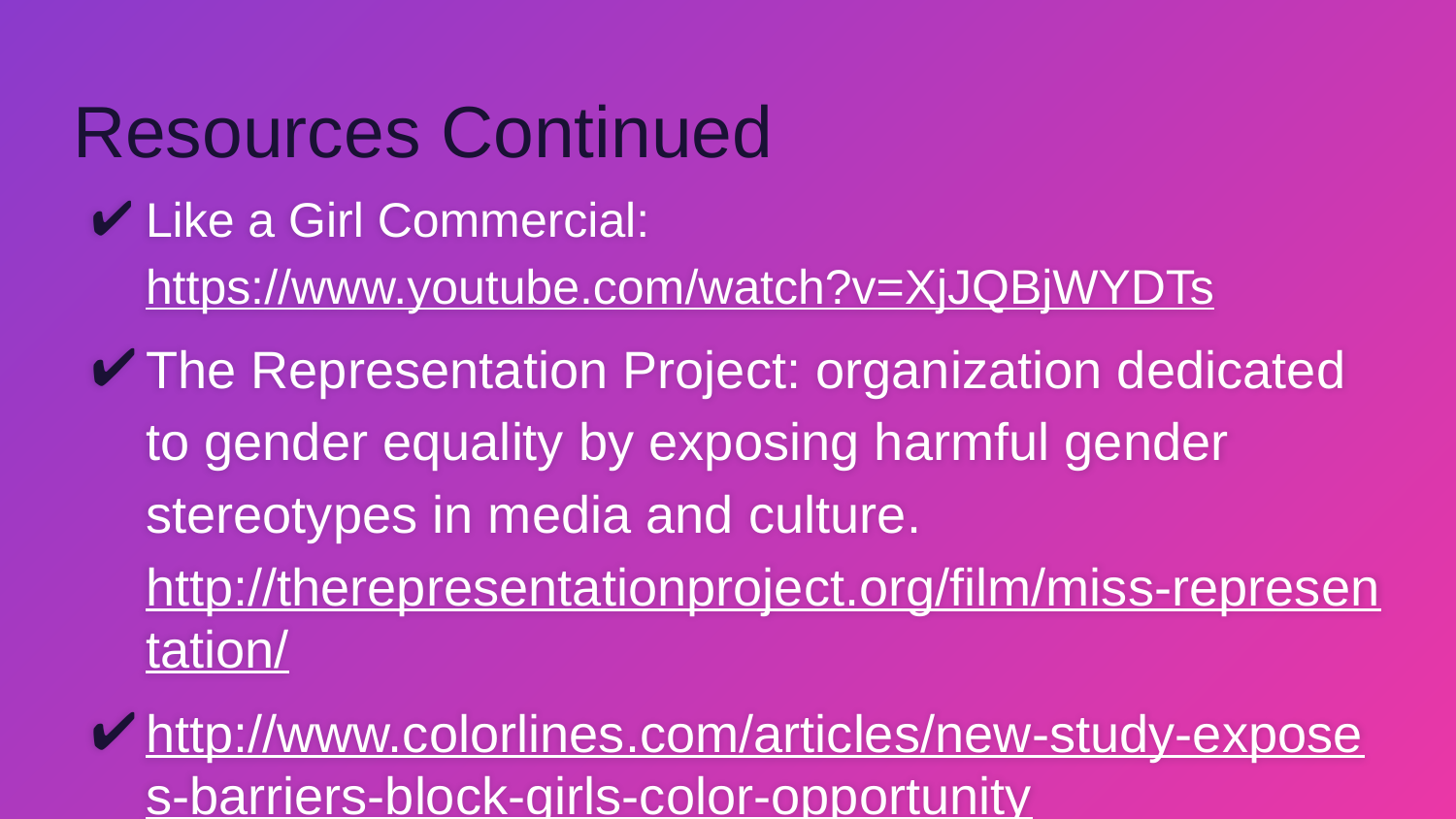

# Resources Continued
Like a Girl Commercial: https://www.youtube.com/watch?v=XjJQBjWYDTs
The Representation Project: organization dedicated to gender equality by exposing harmful gender stereotypes in media and culture. http://therepresentationproject.org/film/miss-representation/
http://www.colorlines.com/articles/new-study-exposes-barriers-block-girls-color-opportunity